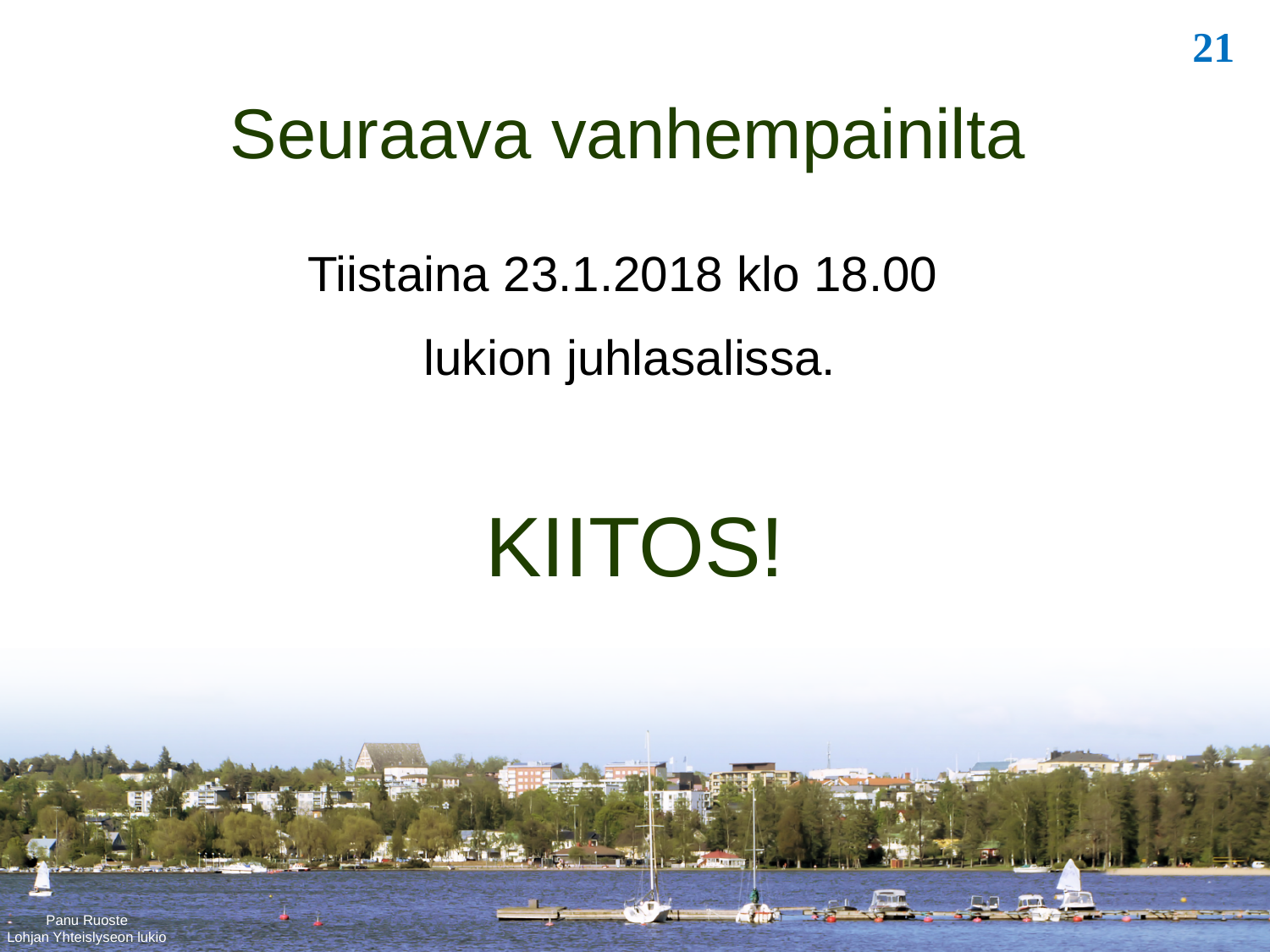

Seuraava vanhempainilta
Tiistaina 23.1.2018 klo 18.00
lukion juhlasalissa.
KIITOS!